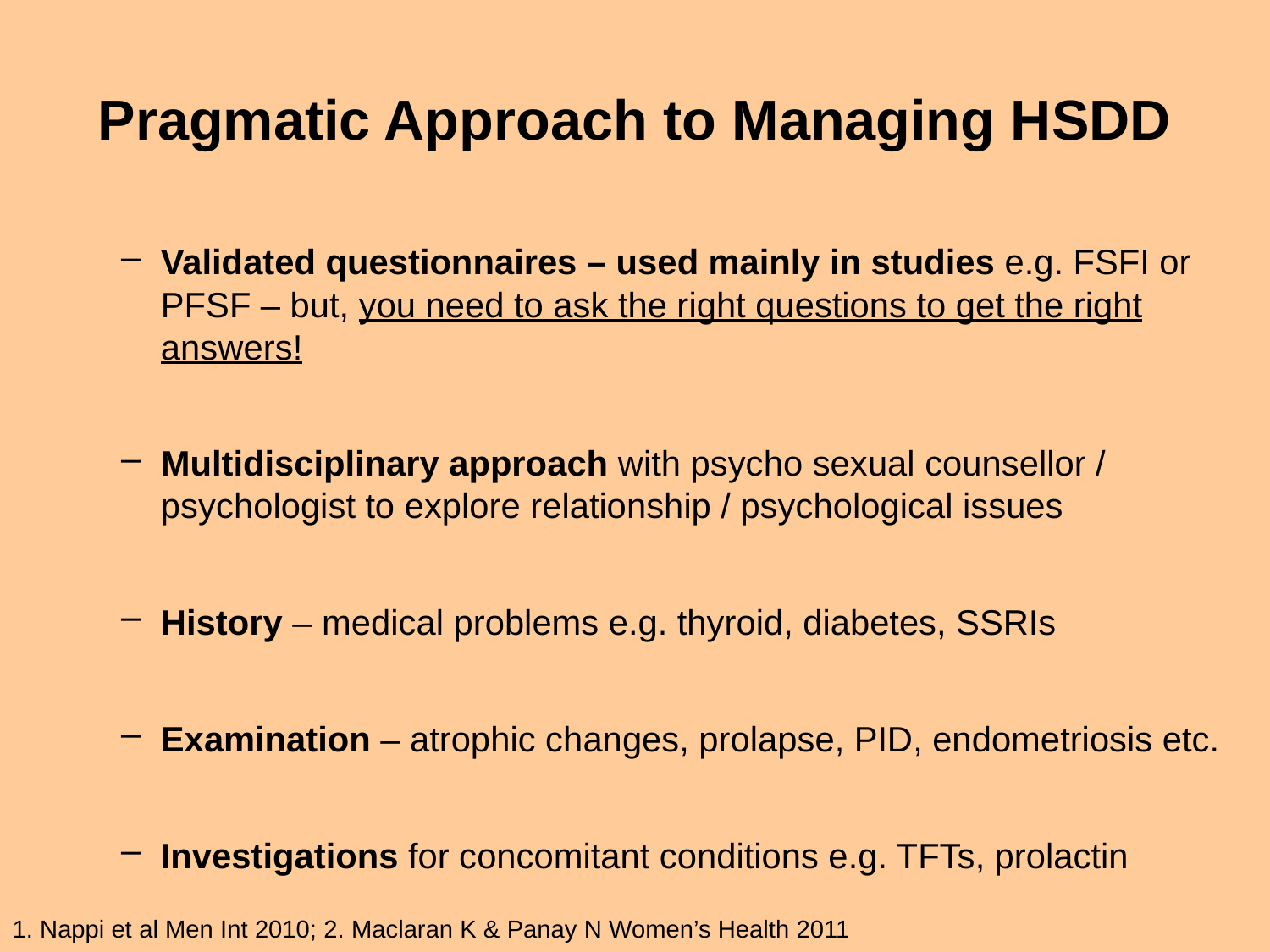

# Pragmatic Approach to Managing HSDD

Validated questionnaires – used mainly in studies e.g. FSFI or PFSF – but, you need to ask the right questions to get the right answers!

Multidisciplinary approach with psycho sexual counsellor / psychologist to explore relationship / psychological issues

History – medical problems e.g. thyroid, diabetes, SSRIs

Examination – atrophic changes, prolapse, PID, endometriosis etc.

Investigations for concomitant conditions e.g. TFTs, prolactin
1. Nappi et al Men Int 2010; 2. Maclaran K & Panay N Women’s Health 2011